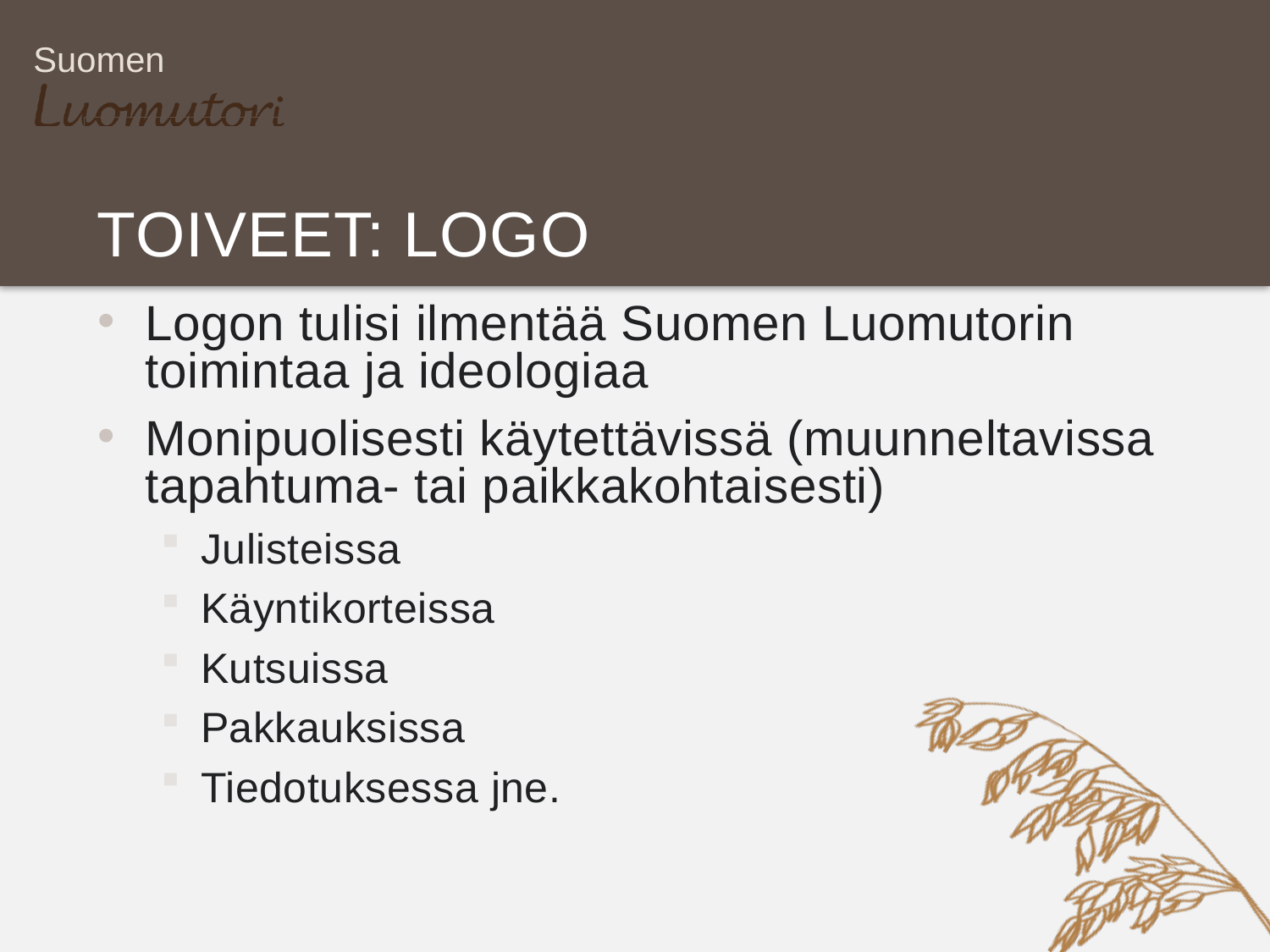

# TOIVEET: LOGO
Logon tulisi ilmentää Suomen Luomutorin toimintaa ja ideologiaa
Monipuolisesti käytettävissä (muunneltavissa tapahtuma- tai paikkakohtaisesti)
Julisteissa
Käyntikorteissa
Kutsuissa
Pakkauksissa
Tiedotuksessa jne.